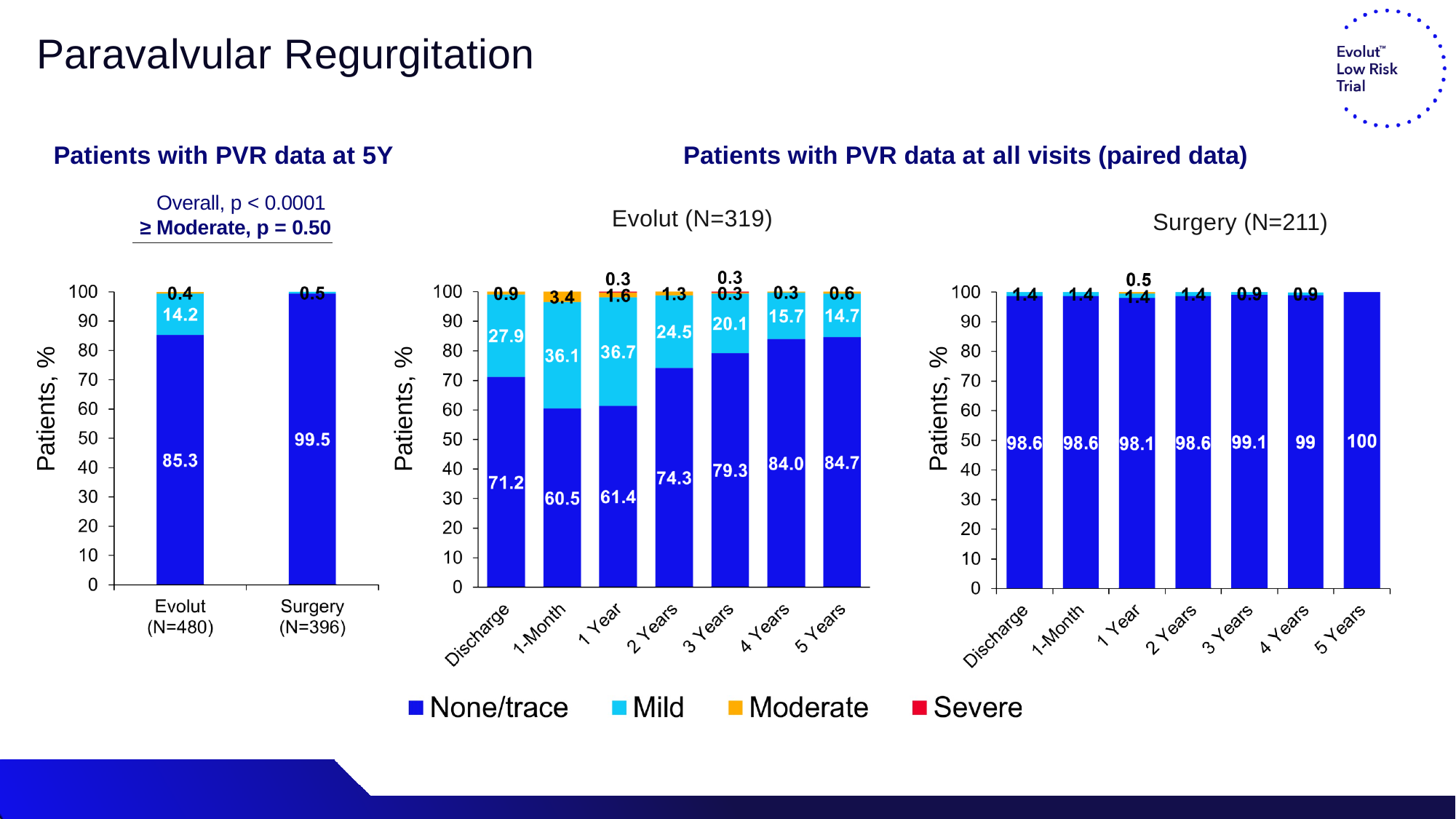

# Paravalvular Regurgitation
Patients with PVR data at 5Y
Overall, p < 0.0001
≥ Moderate, p = 0.50
Patients with PVR data at all visits (paired data)
Evolut (N=319)
Surgery (N=211)

Patients, %
Patients, %
Patients, %